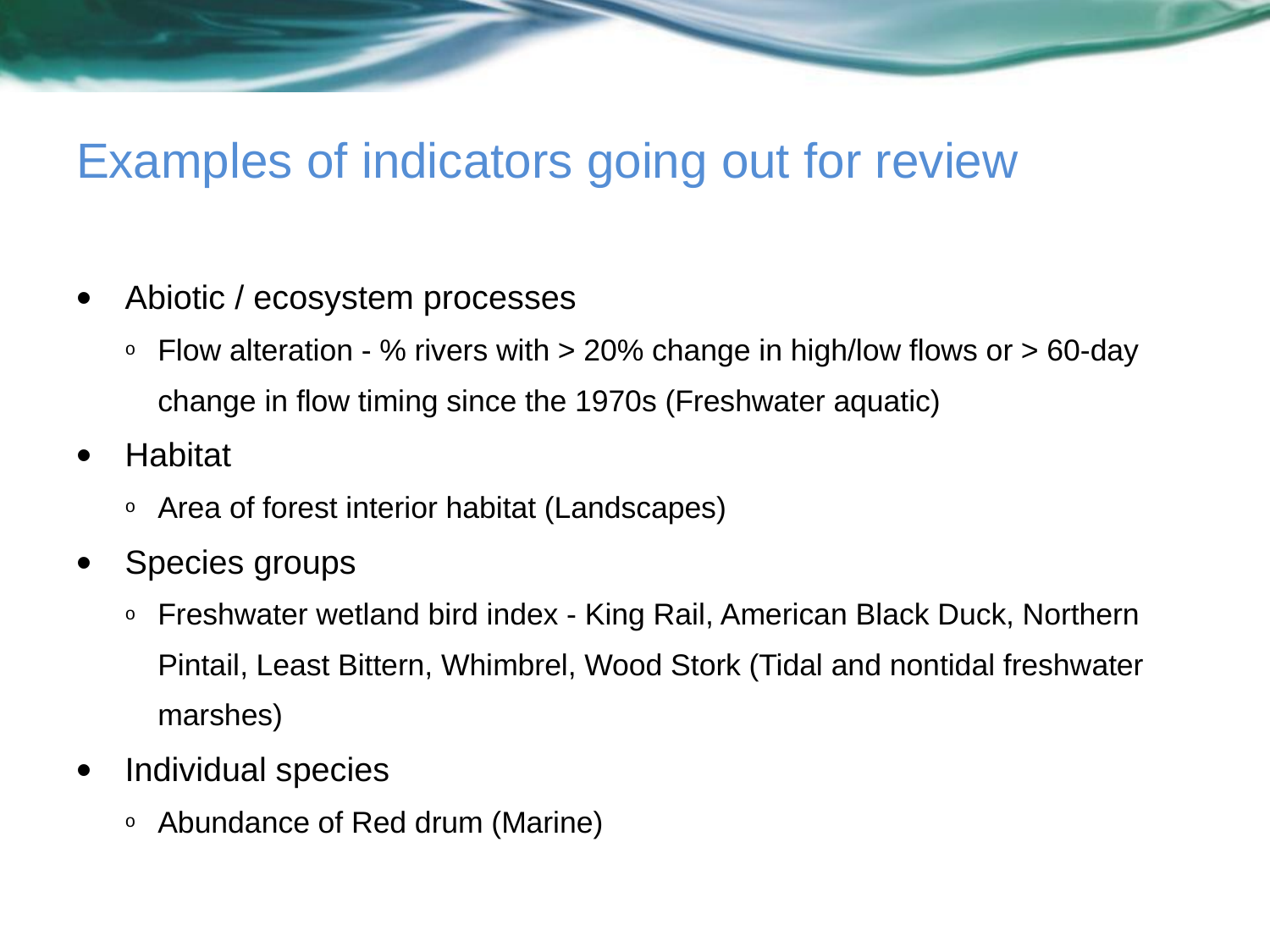

# Examples of indicators going out for review

Abiotic / ecosystem processes
Flow alteration - % rivers with > 20% change in high/low flows or > 60-day change in flow timing since the 1970s (Freshwater aquatic)
Habitat
Area of forest interior habitat (Landscapes)
Species groups
Freshwater wetland bird index - King Rail, American Black Duck, Northern Pintail, Least Bittern, Whimbrel, Wood Stork (Tidal and nontidal freshwater marshes)
Individual species
Abundance of Red drum (Marine)